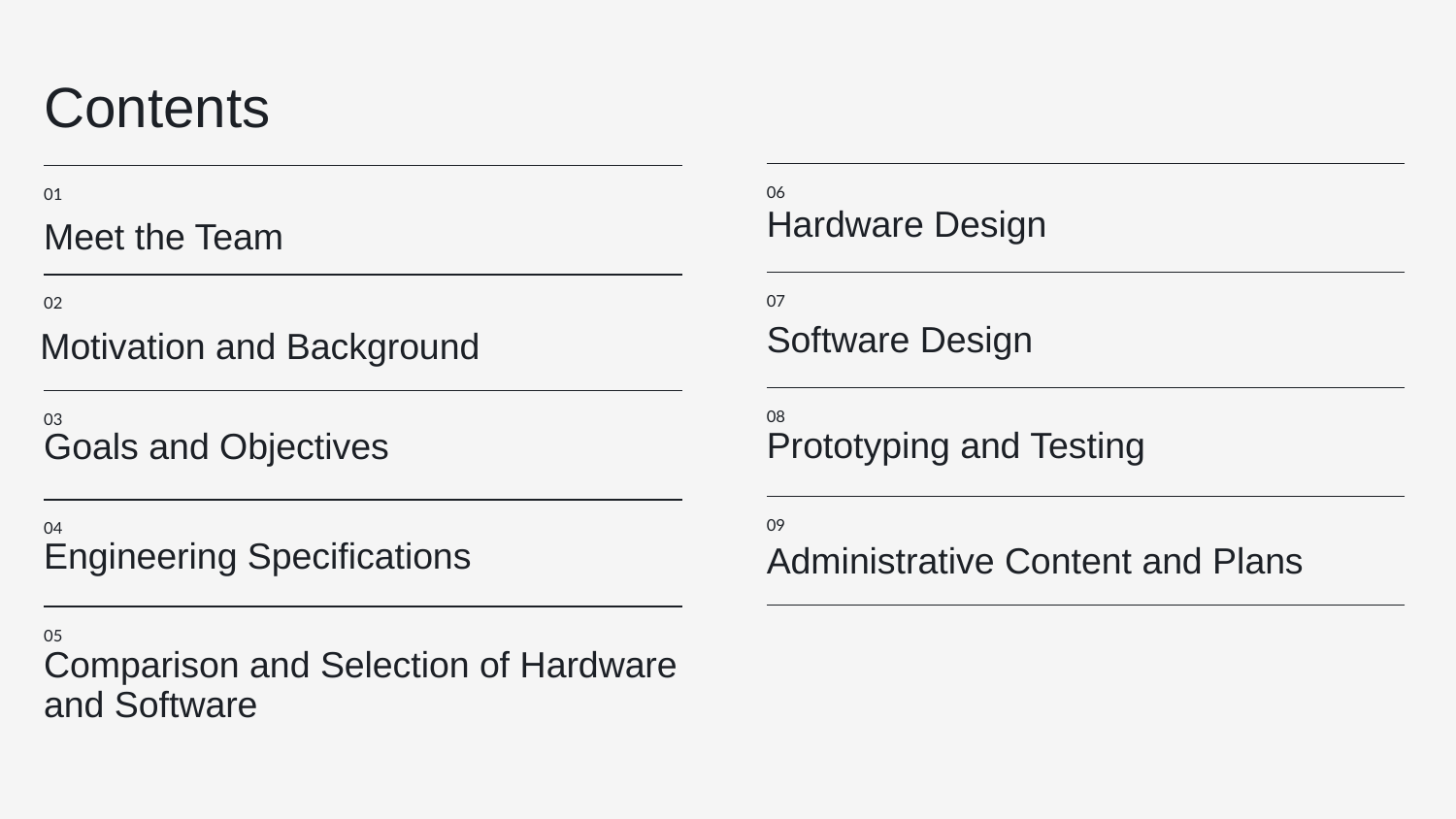

Contents
06
01
Hardware Design
# Meet the Team
07
02
Software Design
Motivation and Background
08
03
Prototyping and Testing
Goals and Objectives
09
04
Engineering Specifications
Administrative Content and Plans
05
Comparison and Selection of Hardware and Software